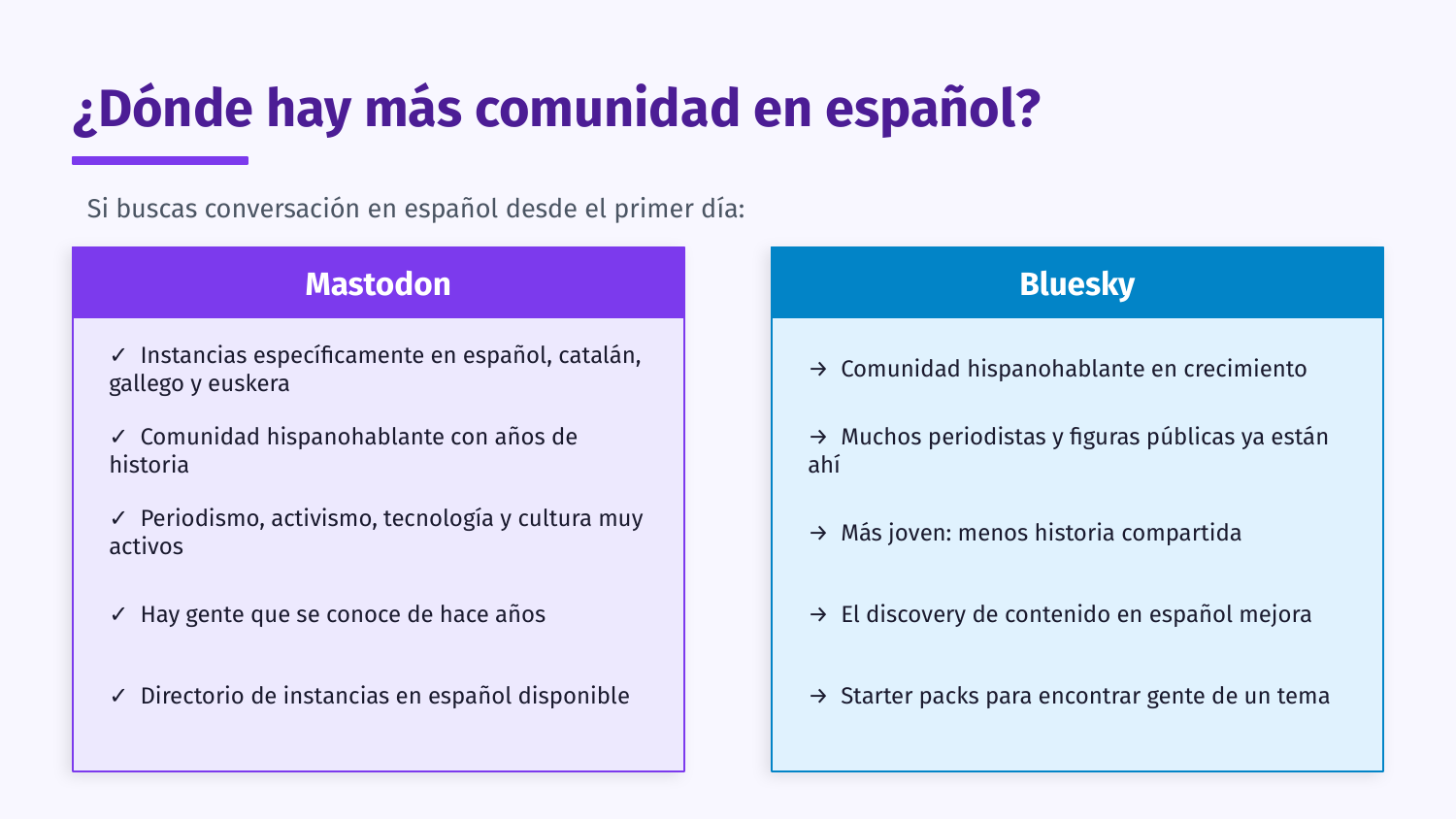

¿Dónde hay más comunidad en español?

Si buscas conversación en español desde el primer día:

Mastodon
Bluesky
✓  Instancias específicamente en español, catalán, gallego y euskera
→  Comunidad hispanohablante en crecimiento
✓  Comunidad hispanohablante con años de historia
→  Muchos periodistas y figuras públicas ya están ahí
✓  Periodismo, activismo, tecnología y cultura muy activos
→  Más joven: menos historia compartida
✓  Hay gente que se conoce de hace años
→  El discovery de contenido en español mejora
✓  Directorio de instancias en español disponible
→  Starter packs para encontrar gente de un tema